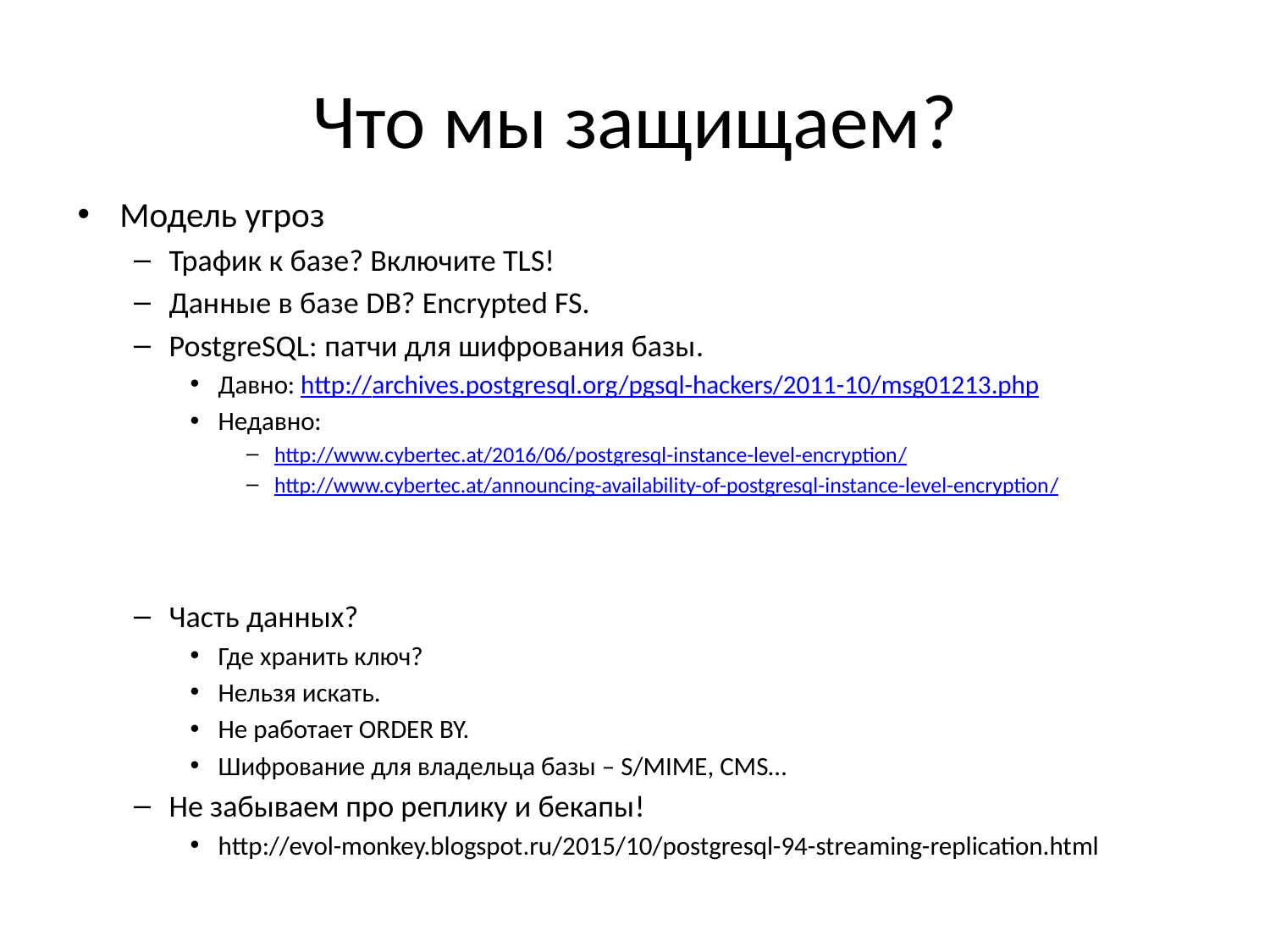

# Что мы защищаем?
Модель угроз
Трафик к базе? Включите TLS!
Данные в базе DB? Encrypted FS.
PostgreSQL: патчи для шифрования базы.
Давно: http://archives.postgresql.org/pgsql-hackers/2011-10/msg01213.php
Недавно:
http://www.cybertec.at/2016/06/postgresql-instance-level-encryption/
http://www.cybertec.at/announcing-availability-of-postgresql-instance-level-encryption/

Часть данных?
Где хранить ключ?
Нельзя искать.
Не работает ORDER BY.
Шифрование для владельца базы – S/MIME, CMS…
Не забываем про реплику и бекапы!
http://evol-monkey.blogspot.ru/2015/10/postgresql-94-streaming-replication.html